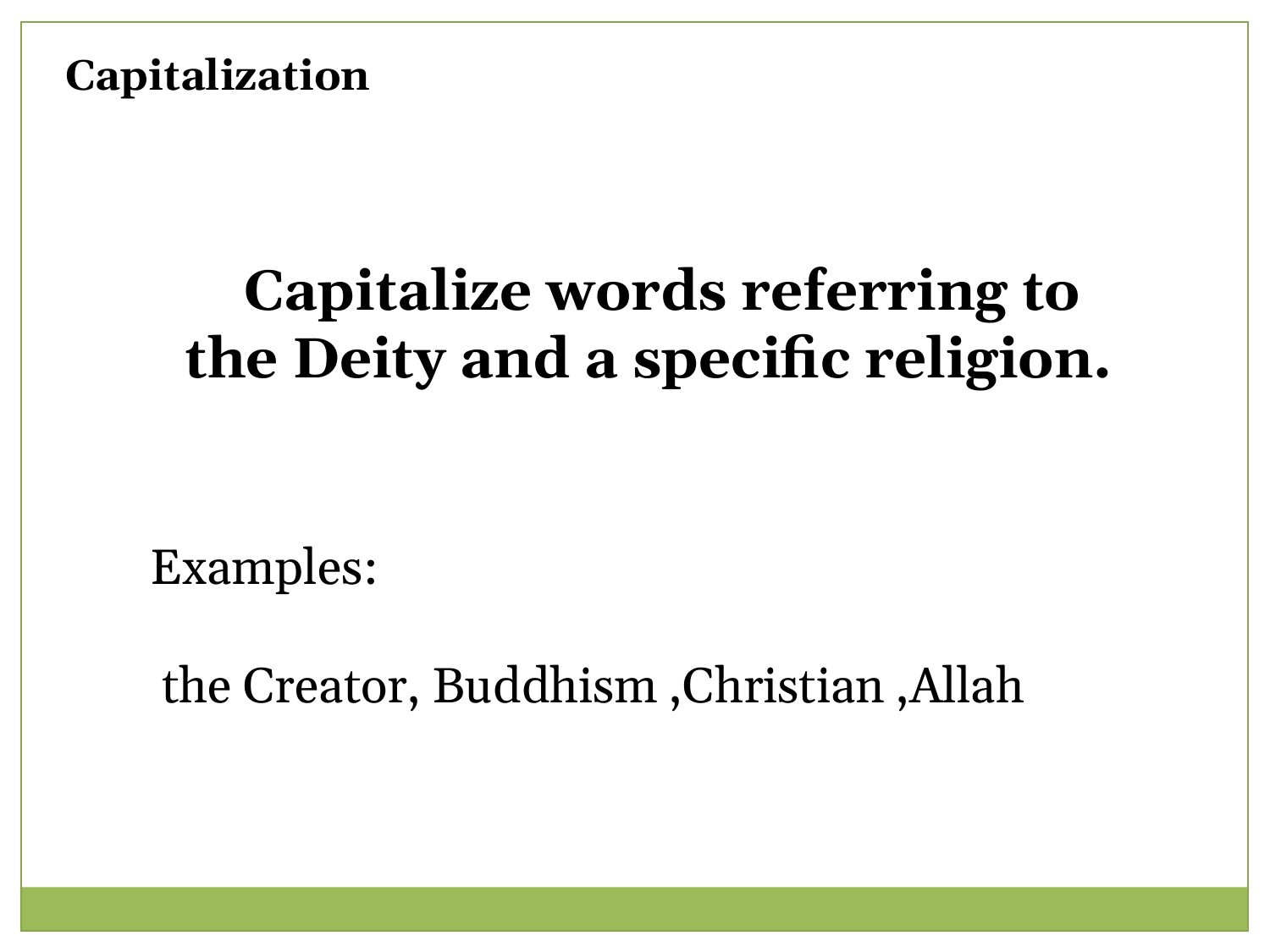

Capitalization

 Capitalize words referring to the Deity and a specific religion.
Examples:

 the Creator, Buddhism ,Christian ,Allah